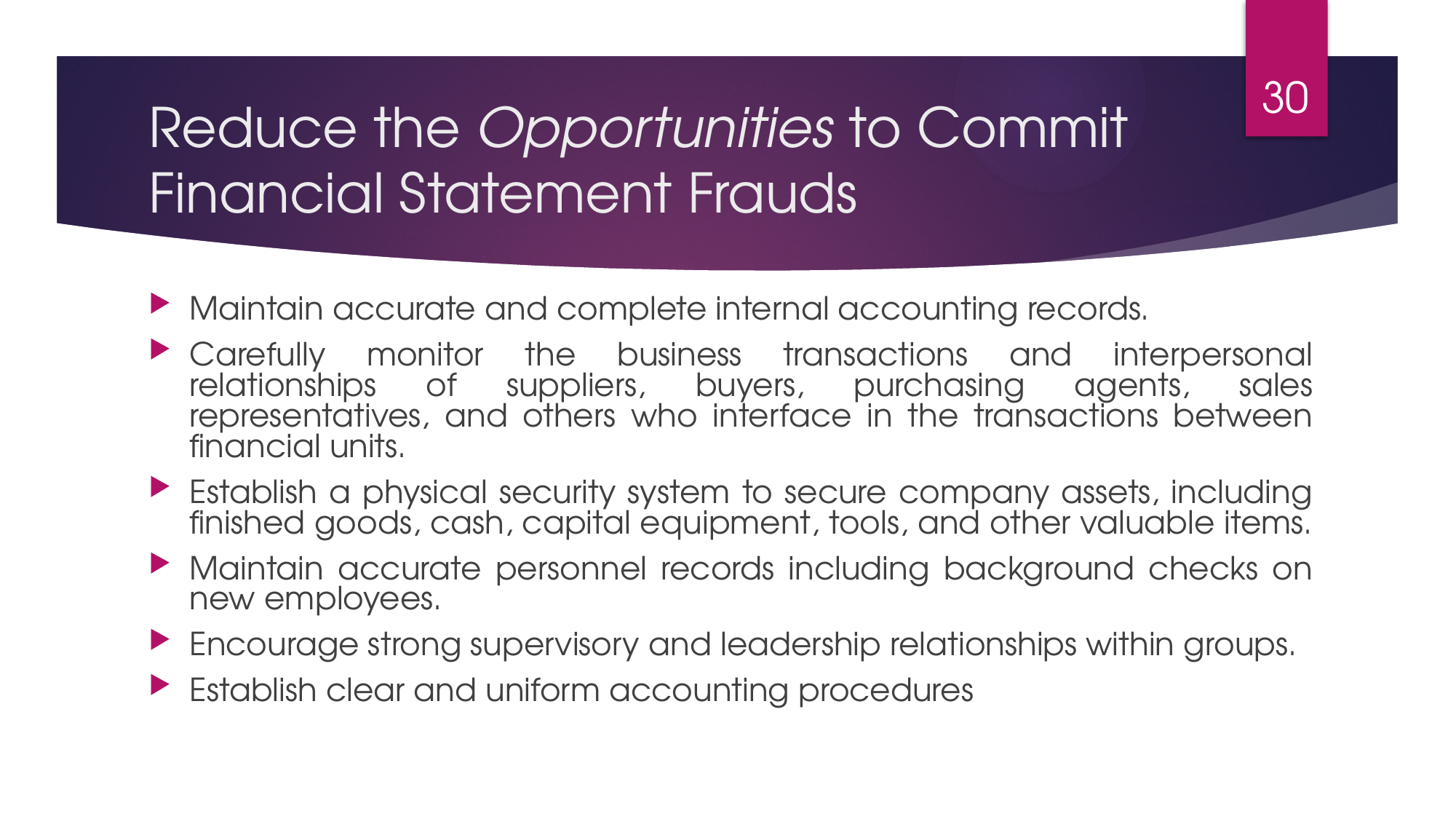

30
# Reduce the Opportunities to Commit Financial Statement Frauds
Maintain accurate and complete internal accounting records.
Carefully monitor the business transactions and interpersonal relationships of suppliers, buyers, purchasing agents, sales representatives, and others who interface in the transactions between financial units.
Establish a physical security system to secure company assets, including finished goods, cash, capital equipment, tools, and other valuable items.
Maintain accurate personnel records including background checks on new employees.
Encourage strong supervisory and leadership relationships within groups.
Establish clear and uniform accounting procedures